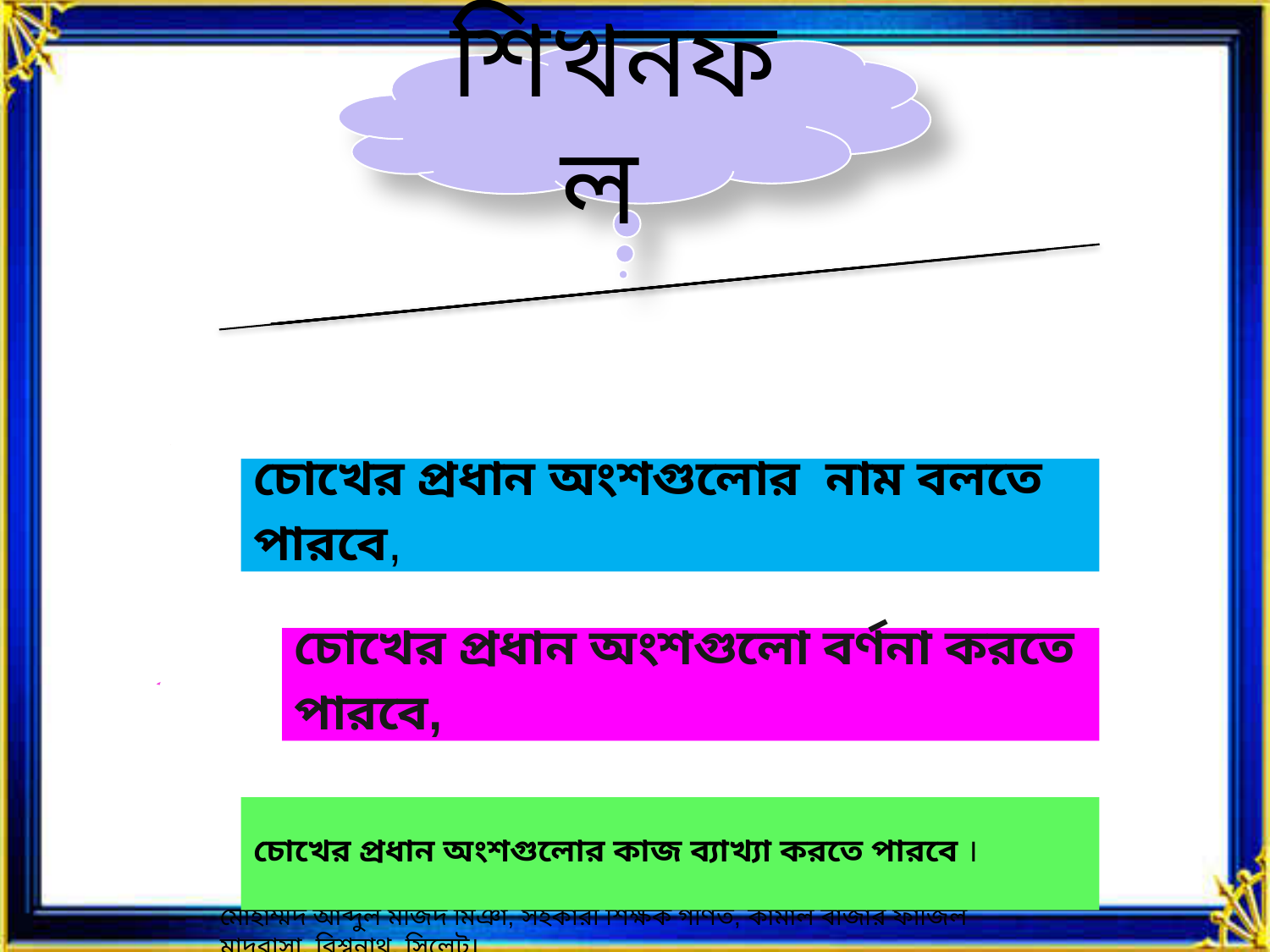

শিখনফল
এই পাঠ শেষে শিক্ষার্থীরা ...
চোখের প্রধান অংশগুলোর  নাম বলতে পারবে,
চোখের প্রধান অংশগুলো বর্ণনা করতে পারবে,
চোখের প্রধান অংশগুলোর কাজ ব্যাখ্যা করতে পারবে ।